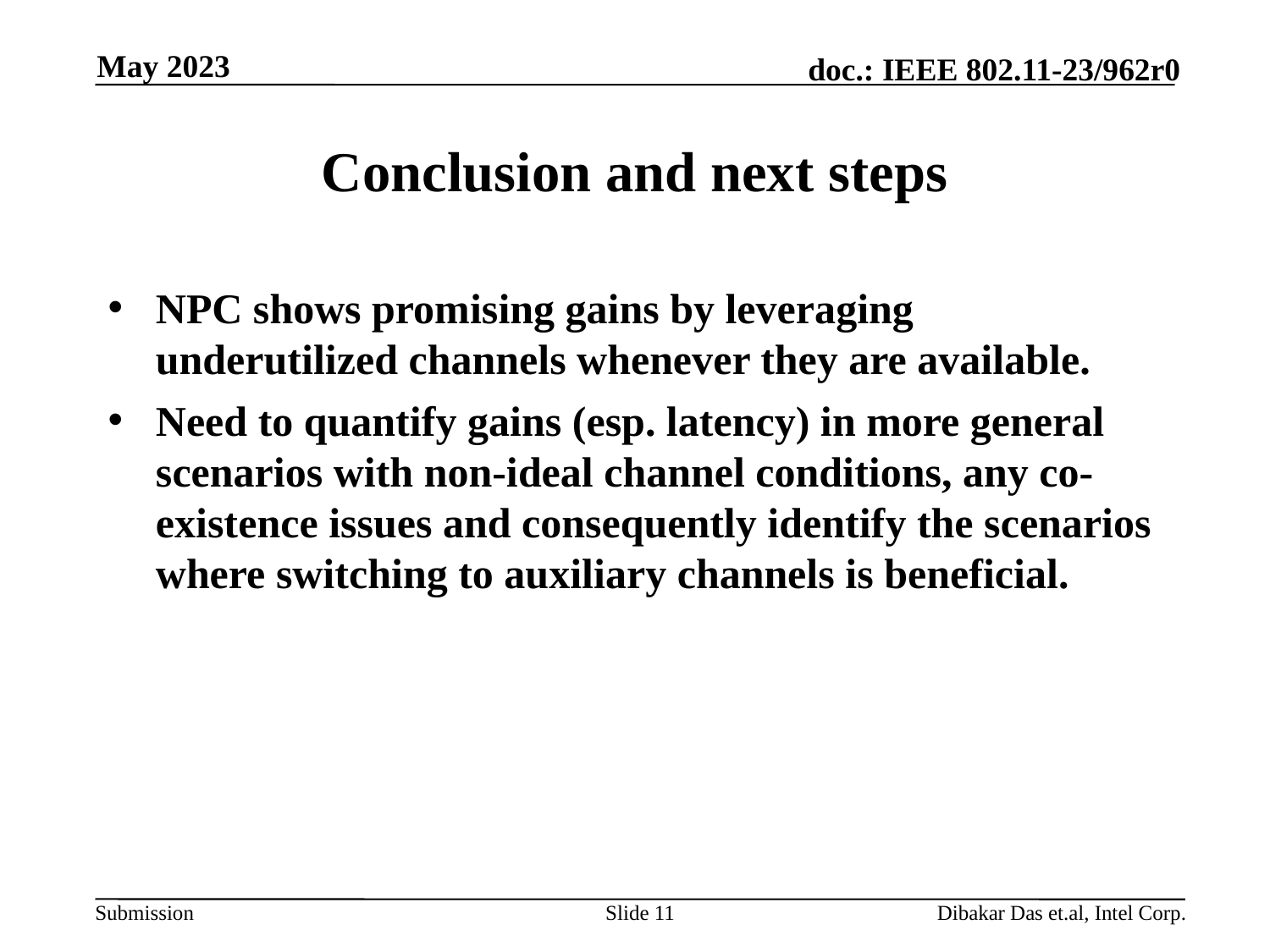

May 2023
# Conclusion and next steps
NPC shows promising gains by leveraging underutilized channels whenever they are available.
Need to quantify gains (esp. latency) in more general scenarios with non-ideal channel conditions, any co-existence issues and consequently identify the scenarios where switching to auxiliary channels is beneficial.
Slide 11
Dibakar Das et.al, Intel Corp.